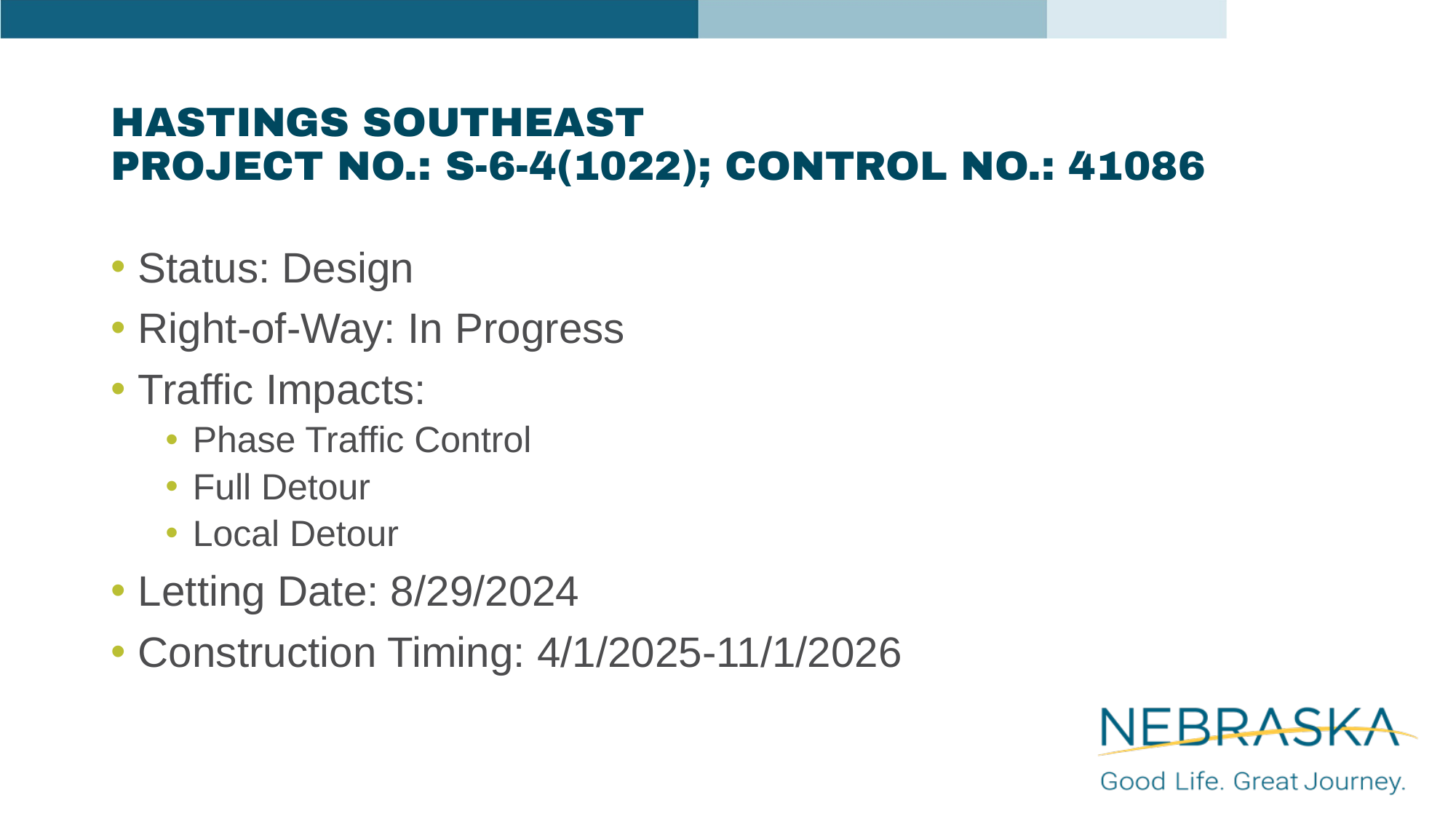

# Hastings Southeast Project No.: S-6-4(1022); Control No.: 41086
Status: Design
Right-of-Way: In Progress
Traffic Impacts:
Phase Traffic Control
Full Detour
Local Detour
Letting Date: 8/29/2024
Construction Timing: 4/1/2025-11/1/2026